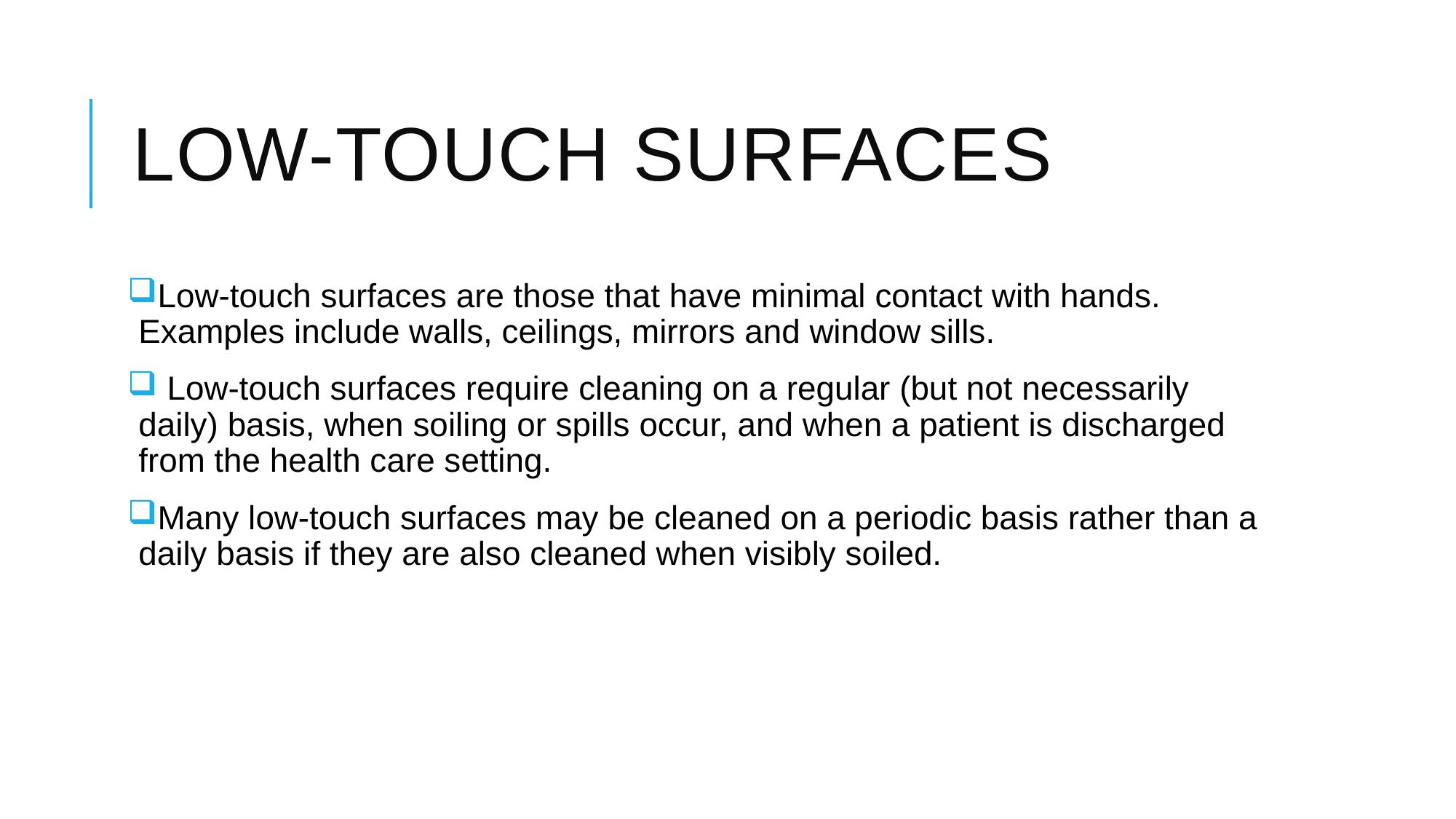

# Low-touch surfaces
Low-touch surfaces are those that have minimal contact with hands. Examples include walls, ceilings, mirrors and window sills.
 Low-touch surfaces require cleaning on a regular (but not necessarily daily) basis, when soiling or spills occur, and when a patient is discharged from the health care setting.
Many low-touch surfaces may be cleaned on a periodic basis rather than a daily basis if they are also cleaned when visibly soiled.